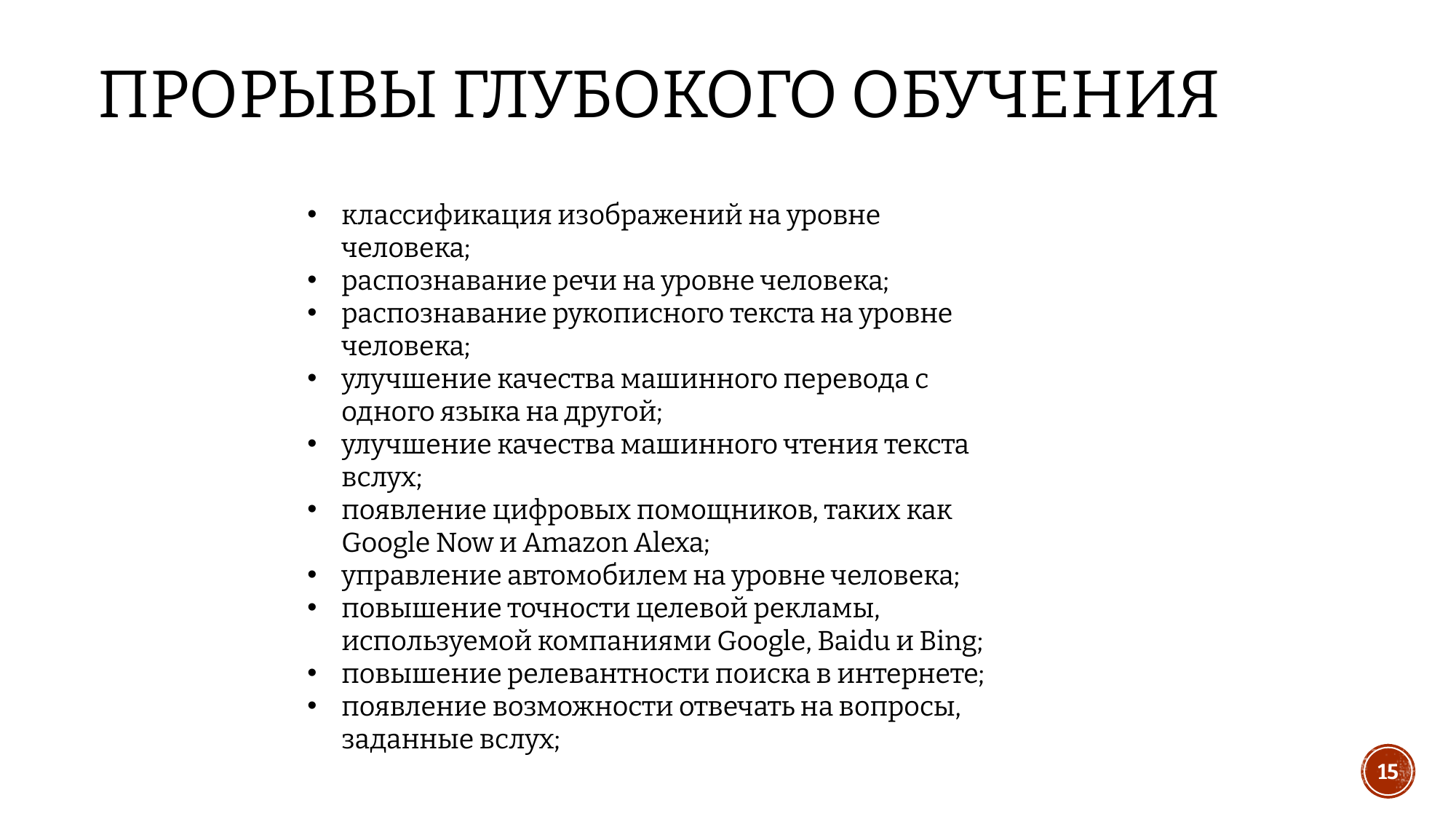

# Прорывы глубокого обучения
классификация изображений на уровне человека;
распознавание речи на уровне человека;
распознавание рукописного текста на уровне человека;
улучшение качества машинного перевода с одного языка на другой;
улучшение качества машинного чтения текста вслух;
появление цифровых помощников, таких как Google Now и Amazon Alexa;
управление автомобилем на уровне человека;
повышение точности целевой рекламы, используемой компаниями Google, Baidu и Bing;
повышение релевантности поиска в интернете;
появление возможности отвечать на вопросы, заданные вслух;
15